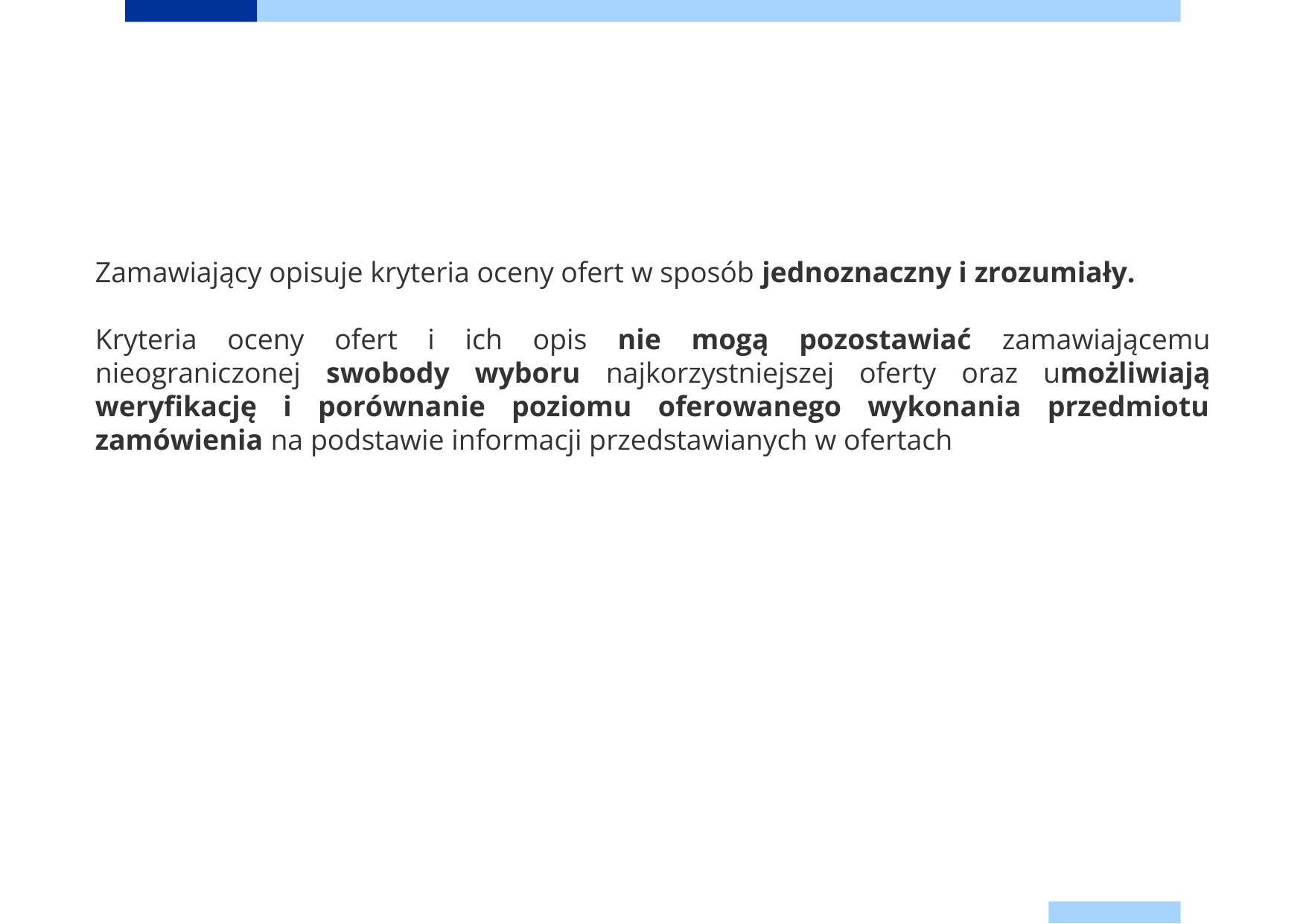

Zamawiający opisuje kryteria oceny ofert w sposób jednoznaczny i zrozumiały.

Kryteria oceny ofert i ich opis nie mogą pozostawiać zamawiającemu nieograniczonej swobody wyboru najkorzystniejszej oferty oraz umożliwiają weryfikację i porównanie poziomu oferowanego wykonania przedmiotu zamówienia na podstawie informacji przedstawianych w ofertach